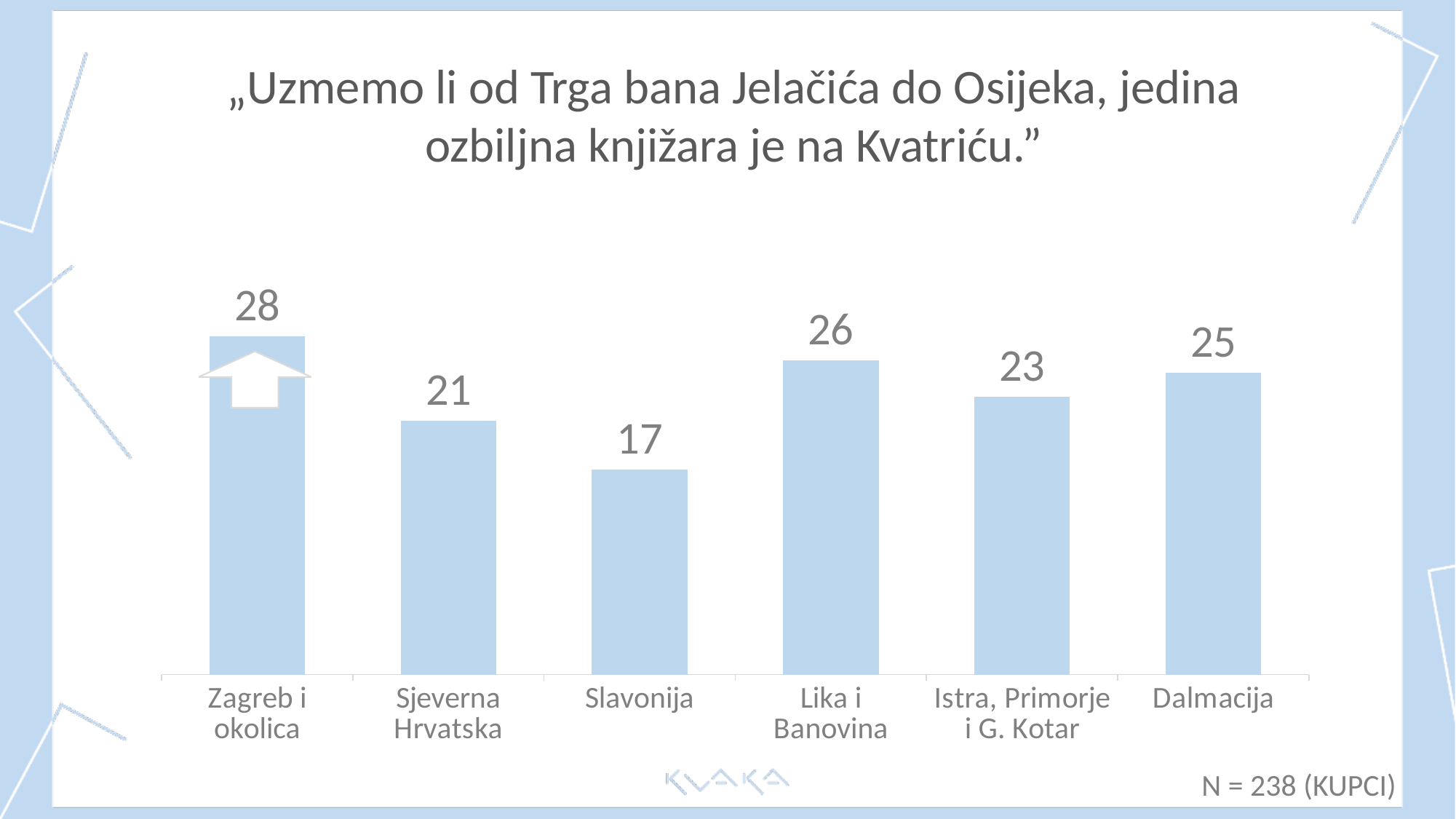

„Uzmemo li od Trga bana Jelačića do Osijeka, jedina ozbiljna knjižara je na Kvatriću.”

### Chart

| Category | Series 1 |
|---|---|
| Zagreb i okolica | 28.0 |
| Sjeverna Hrvatska | 21.0 |
| Slavonija | 17.0 |
| Lika i Banovina | 26.0 |
| Istra, Primorje i G. Kotar | 23.0 |
| Dalmacija | 25.0 |
N = 238 (KUPCI)